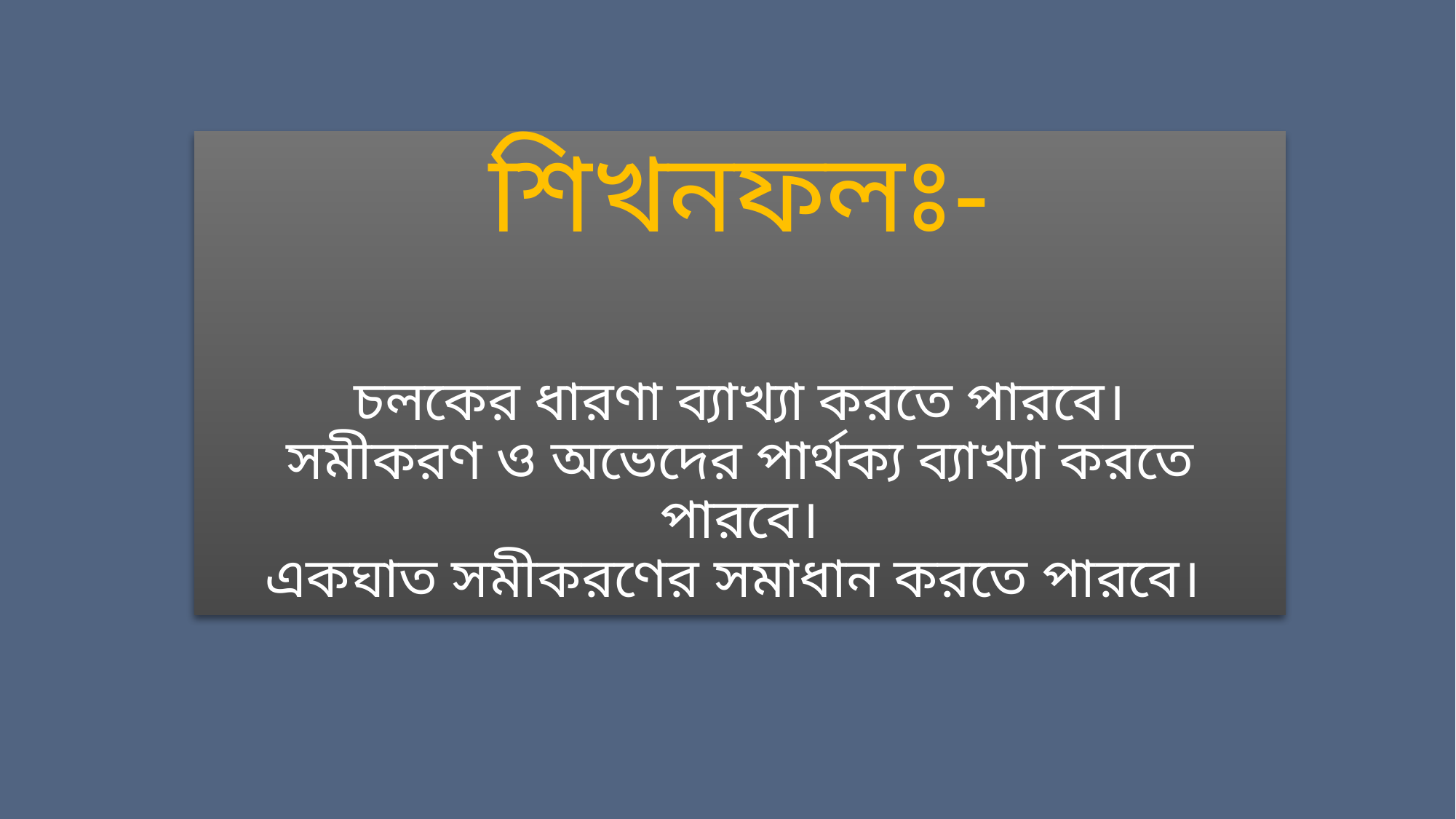

# শিখনফলঃ- চলকের ধারণা ব্যাখ্যা করতে পারবে। সমীকরণ ও অভেদের পার্থক্য ব্যাখ্যা করতে পারবে। একঘাত সমীকরণের সমাধান করতে পারবে।